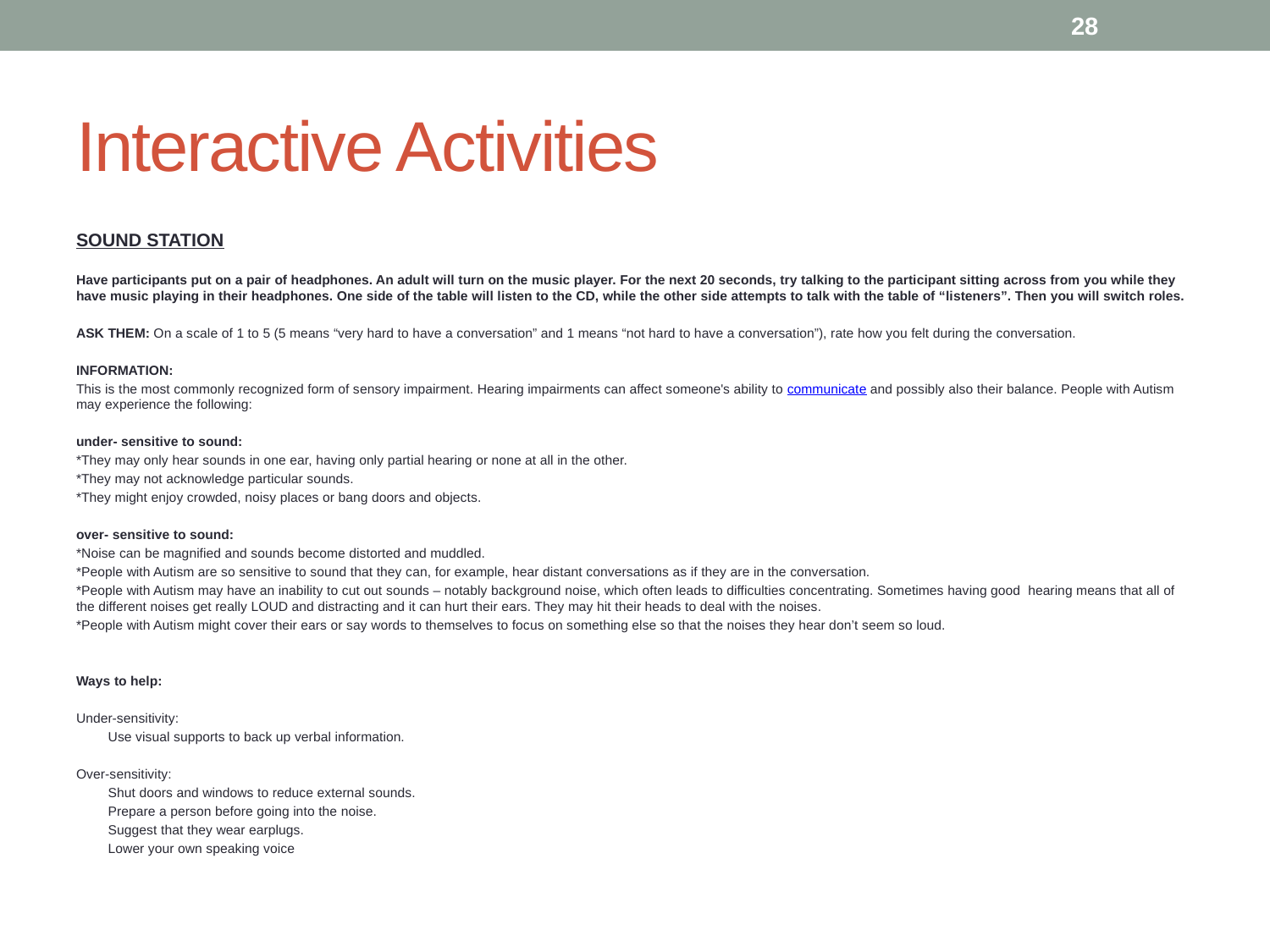

28
# Interactive Activities
SOUND STATION

Have participants put on a pair of headphones. An adult will turn on the music player. For the next 20 seconds, try talking to the participant sitting across from you while they have music playing in their headphones. One side of the table will listen to the CD, while the other side attempts to talk with the table of “listeners”. Then you will switch roles.

ASK THEM: On a scale of 1 to 5 (5 means “very hard to have a conversation” and 1 means “not hard to have a conversation”), rate how you felt during the conversation.

INFORMATION:
This is the most commonly recognized form of sensory impairment. Hearing impairments can affect someone's ability to communicate and possibly also their balance. People with Autism may experience the following:

under- sensitive to sound:
*They may only hear sounds in one ear, having only partial hearing or none at all in the other.
*They may not acknowledge particular sounds.
*They might enjoy crowded, noisy places or bang doors and objects.

over- sensitive to sound:
*Noise can be magnified and sounds become distorted and muddled.
*People with Autism are so sensitive to sound that they can, for example, hear distant conversations as if they are in the conversation.
*People with Autism may have an inability to cut out sounds – notably background noise, which often leads to difficulties concentrating. Sometimes having good  hearing means that all of the different noises get really LOUD and distracting and it can hurt their ears. They may hit their heads to deal with the noises.
*People with Autism might cover their ears or say words to themselves to focus on something else so that the noises they hear don’t seem so loud.

Ways to help:

Under-sensitivity:
Use visual supports to back up verbal information.

Over-sensitivity:
Shut doors and windows to reduce external sounds.
Prepare a person before going into the noise.
Suggest that they wear earplugs.
Lower your own speaking voice